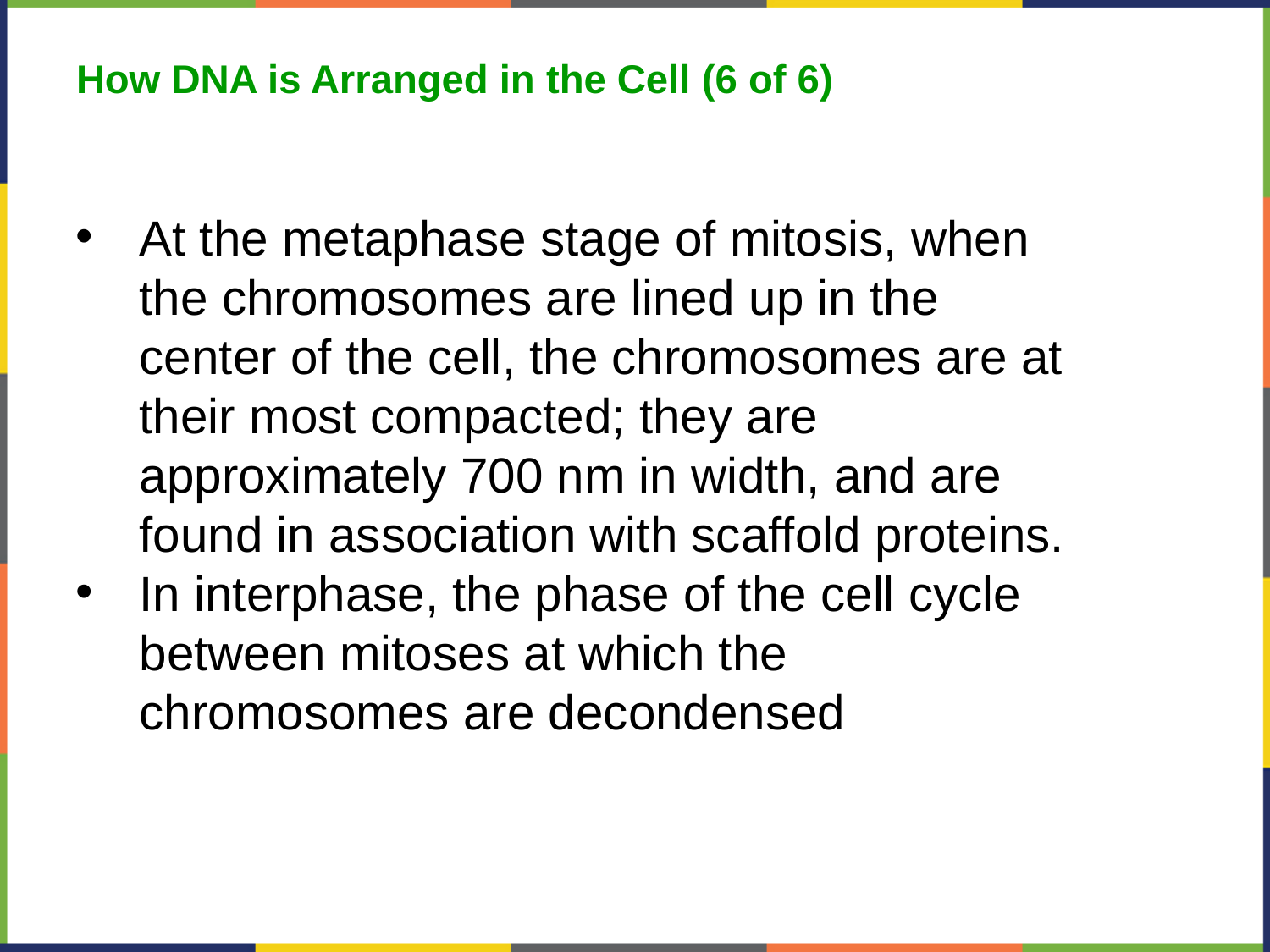

How DNA is Arranged in the Cell (6 of 6)
At the metaphase stage of mitosis, when the chromosomes are lined up in the center of the cell, the chromosomes are at their most compacted; they are approximately 700 nm in width, and are found in association with scaffold proteins.
In interphase, the phase of the cell cycle between mitoses at which the chromosomes are decondensed